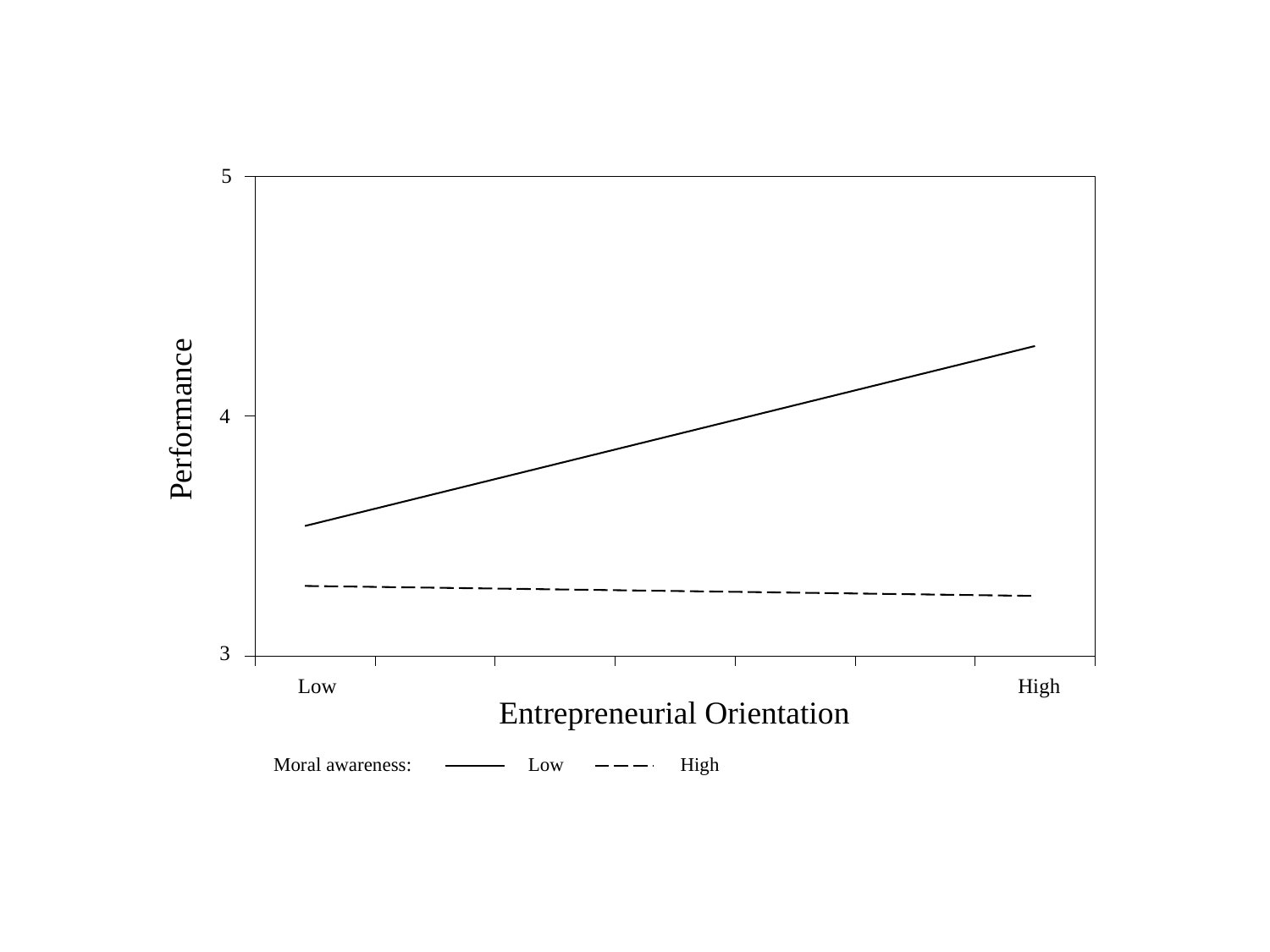

5

Performance
4
3
Low
High
Entrepreneurial Orientation
Moral awareness:                        Low                        High